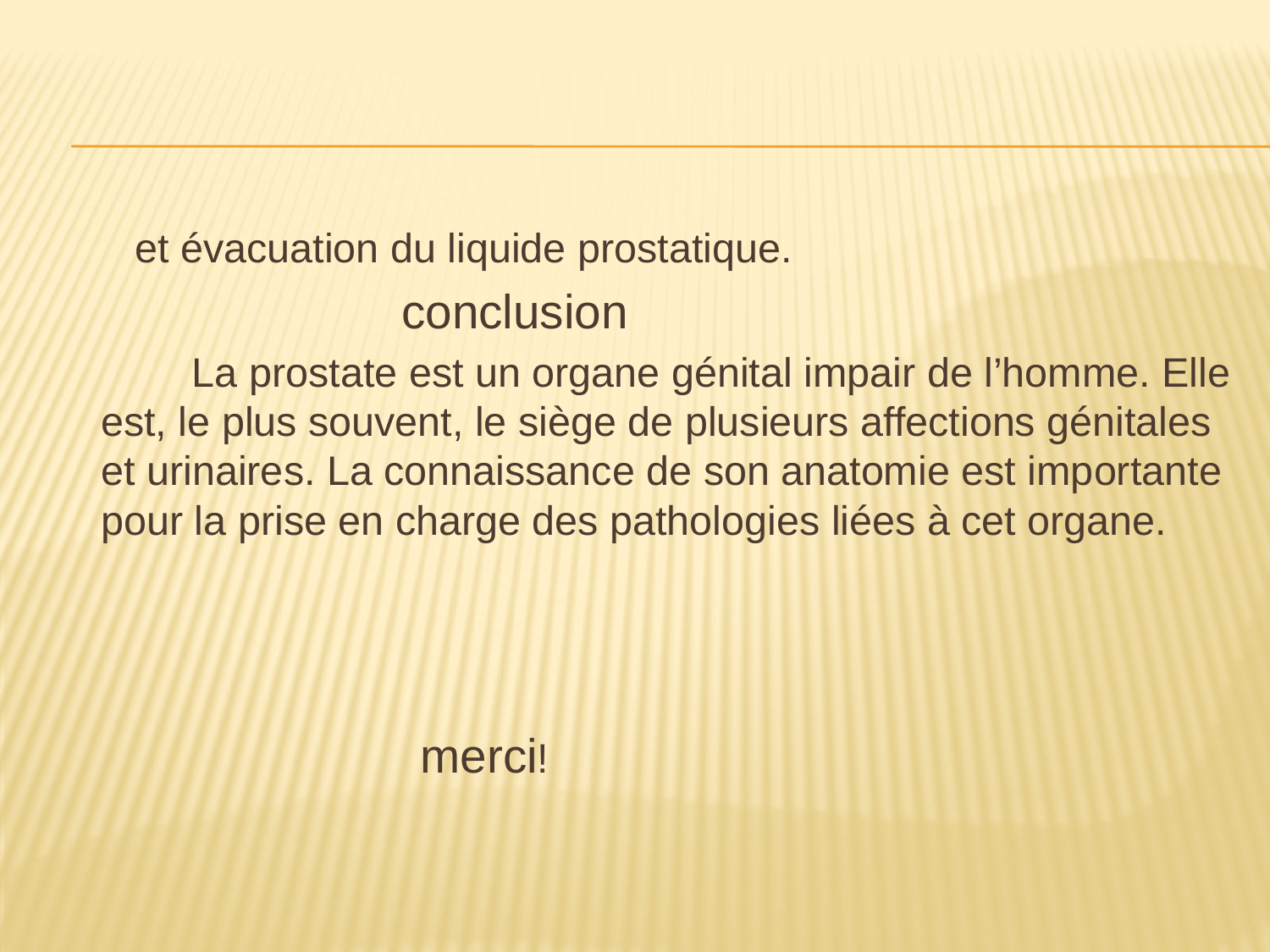

#
       et évacuation du liquide prostatique.
                          conclusion
            La prostate est un organe génital impair de l’homme. Elle est, le plus souvent, le siège de plusieurs affections génitales et urinaires. La connaissance de son anatomie est importante pour la prise en charge des pathologies liées à cet organe.

                                merci!